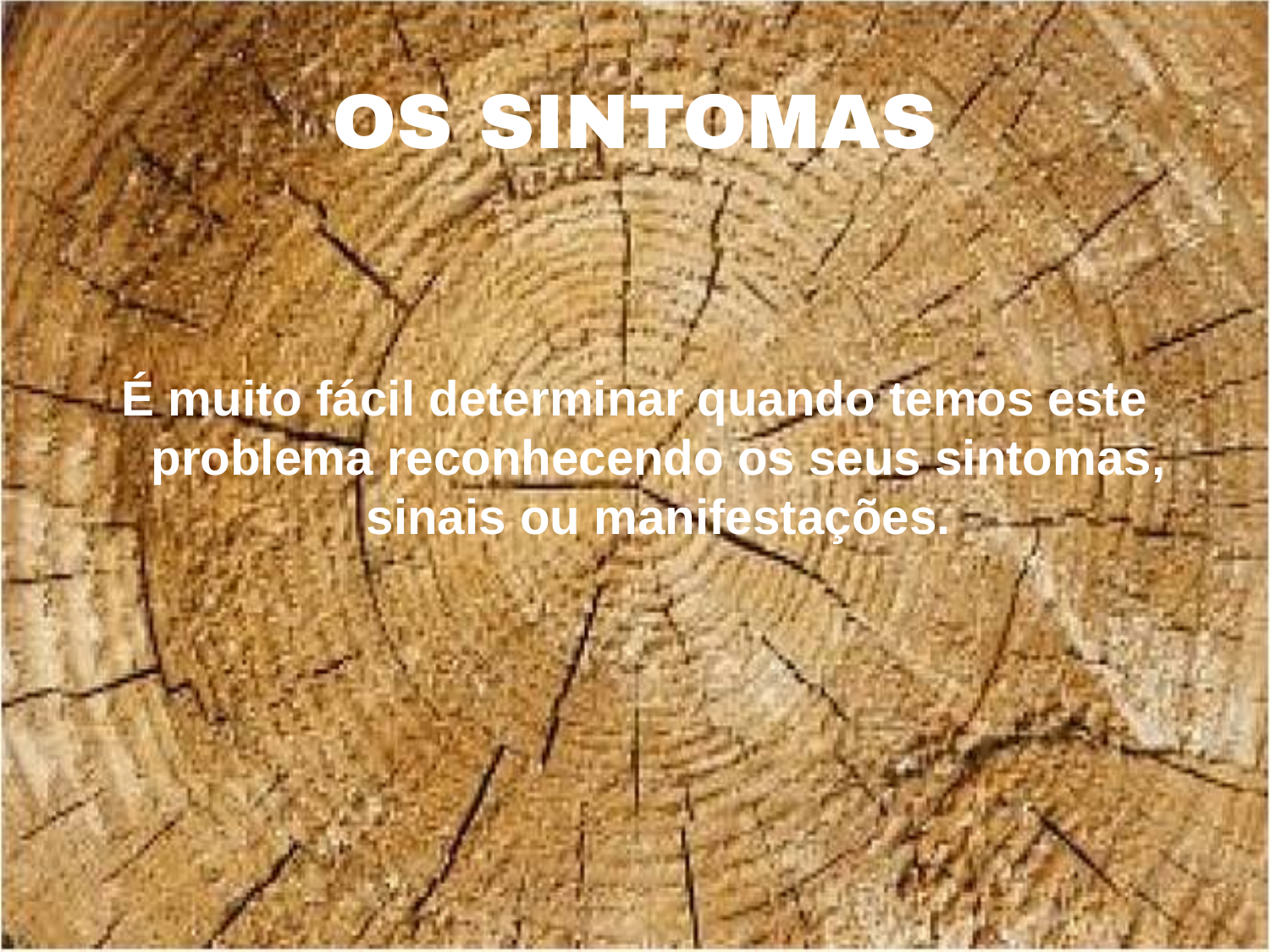

# OS SINTOMAS

É muito fácil determinar quando temos este problema reconhecendo os seus sintomas, sinais ou manifestações.